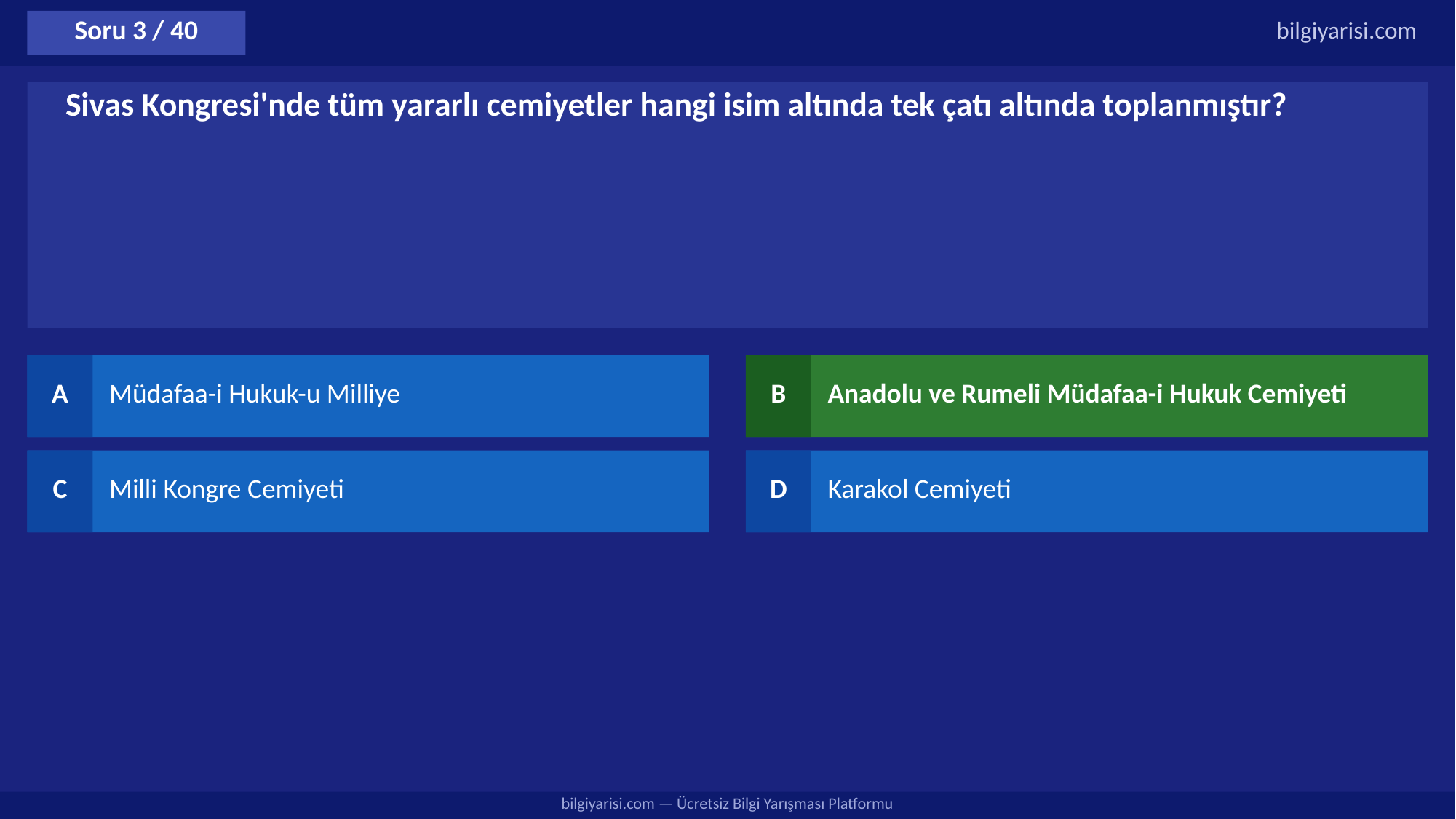

Soru 3 / 40
bilgiyarisi.com

Sivas Kongresi'nde tüm yararlı cemiyetler hangi isim altında tek çatı altında toplanmıştır?

A
Müdafaa-i Hukuk-u Milliye

B
Anadolu ve Rumeli Müdafaa-i Hukuk Cemiyeti

C
Milli Kongre Cemiyeti

D
Karakol Cemiyeti
bilgiyarisi.com — Ücretsiz Bilgi Yarışması Platformu